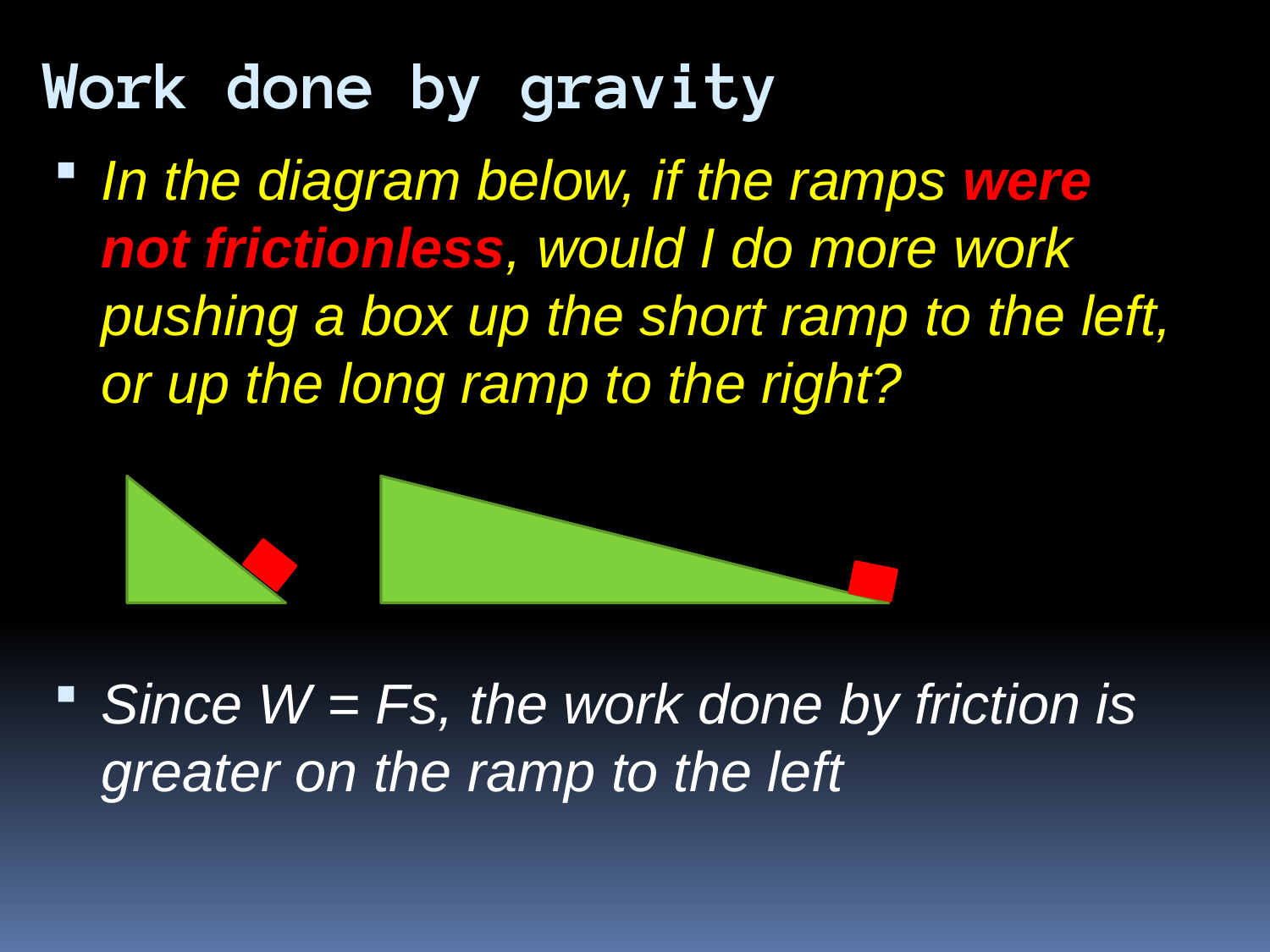

# Work done by gravity
In the diagram below, if the ramps were not frictionless, would I do more work pushing a box up the short ramp to the left, or up the long ramp to the right?

Since W = Fs, the work done by friction is greater on the ramp to the left